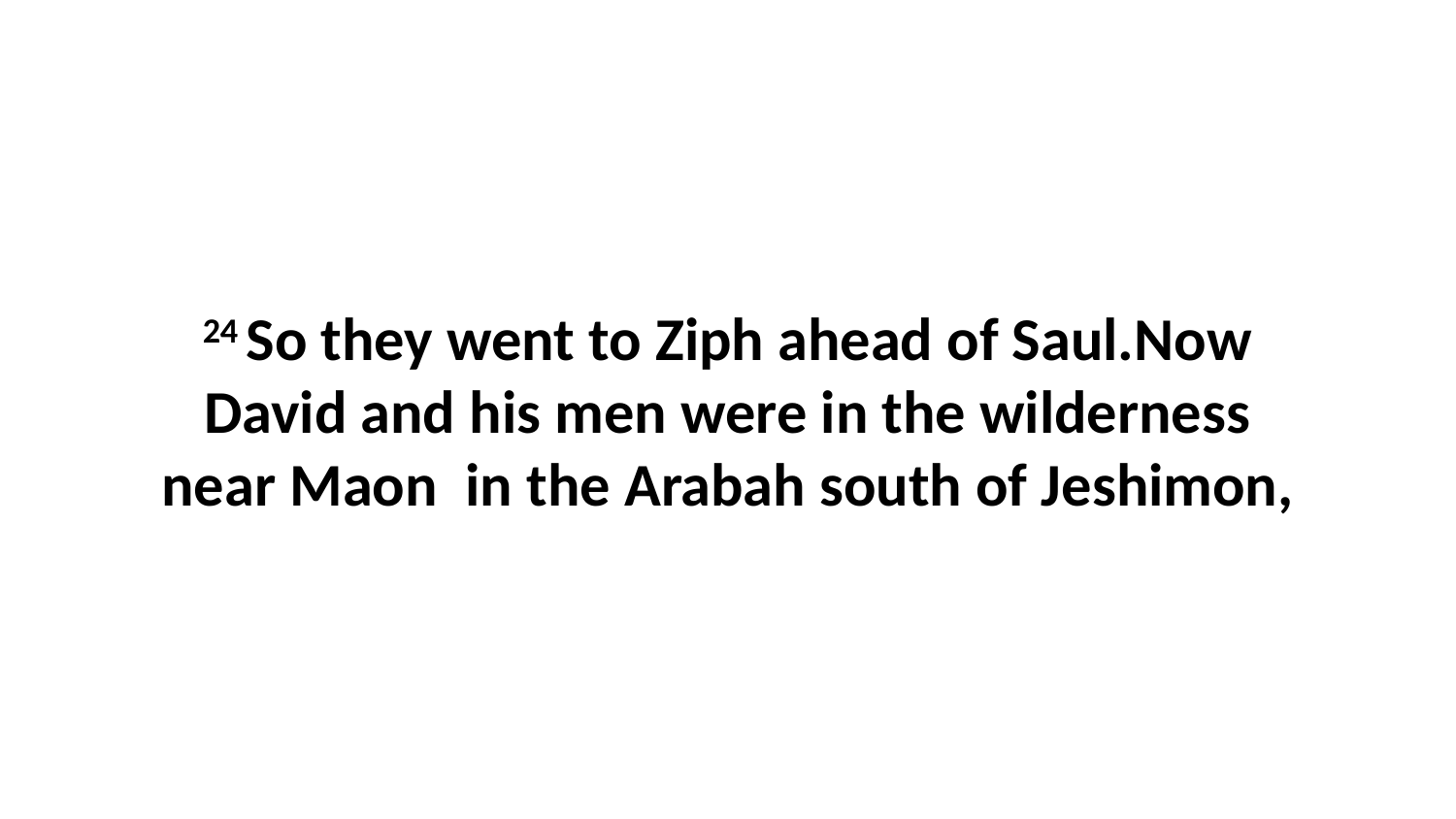

24 So they went to Ziph ahead of Saul.Now David and his men were in the wilderness near Maon  in the Arabah south of Jeshimon,